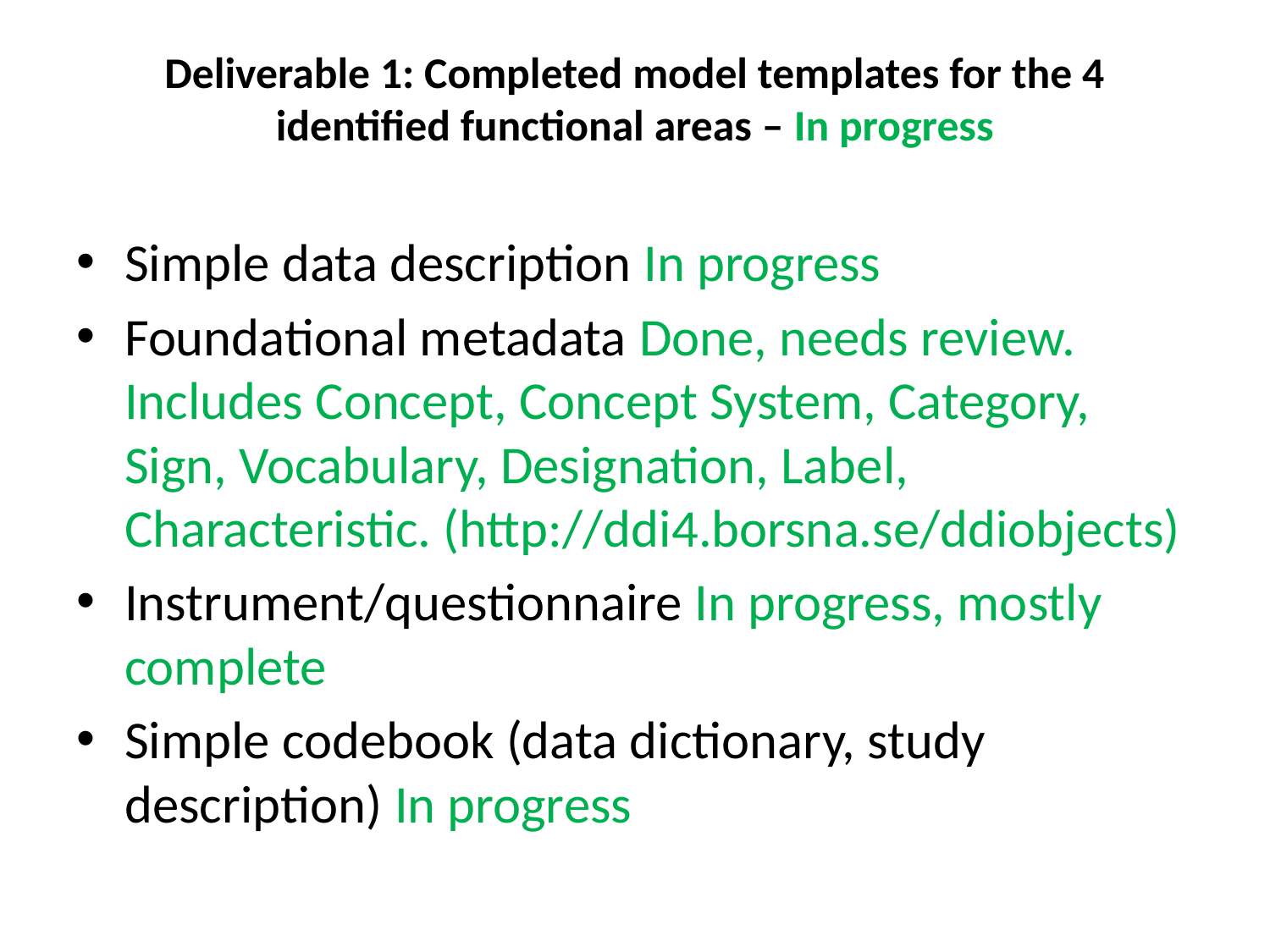

# Deliverable 1: Completed model templates for the 4 identified functional areas – In progress
Simple data description In progress
Foundational metadata Done, needs review.  Includes Concept, Concept System, Category, Sign, Vocabulary, Designation, Label, Characteristic. (http://ddi4.borsna.se/ddiobjects)
Instrument/questionnaire In progress, mostly complete
Simple codebook (data dictionary, study description) In progress